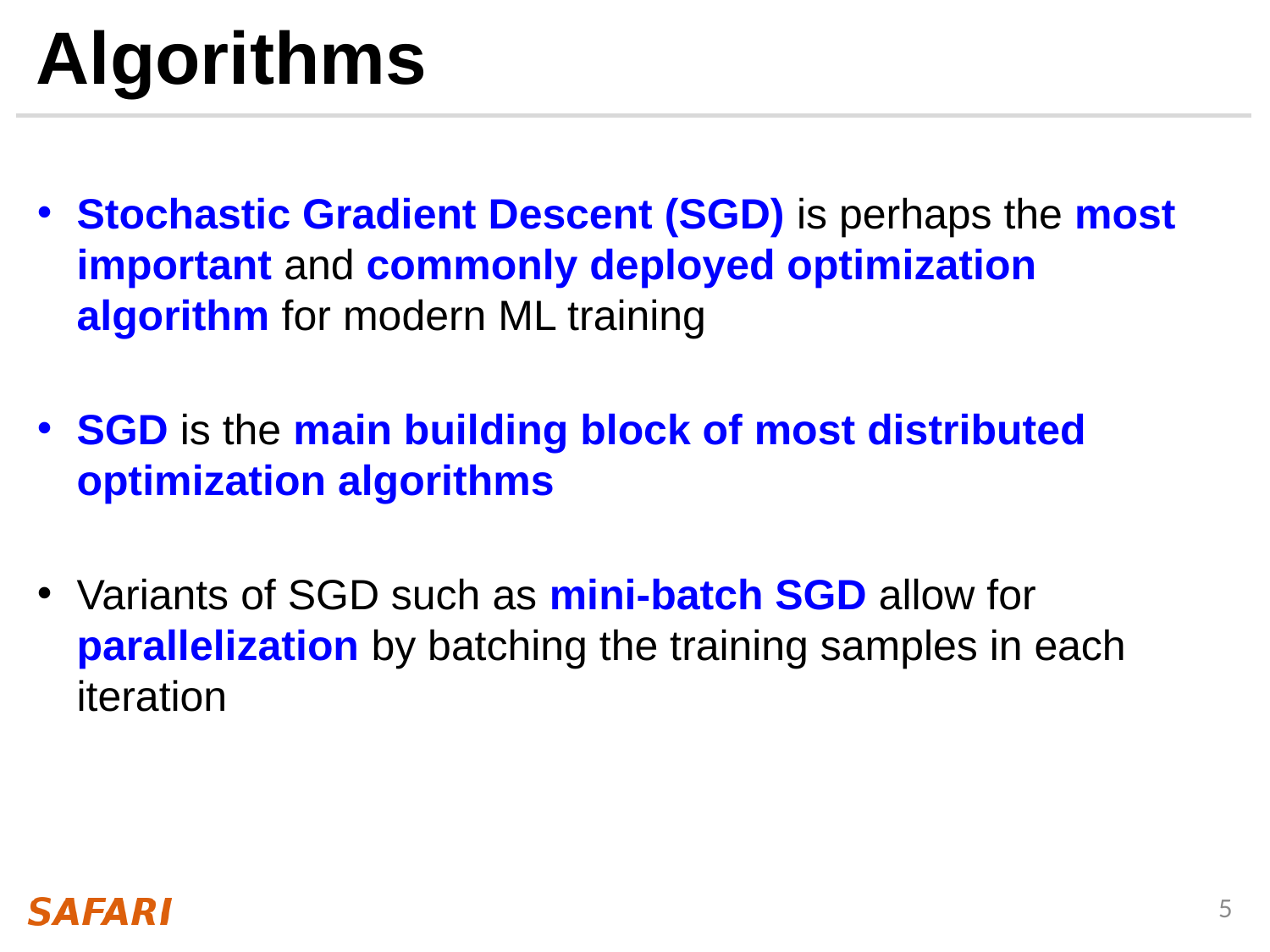

# Algorithms
Stochastic Gradient Descent (SGD) is perhaps the most important and commonly deployed optimization algorithm for modern ML training

SGD is the main building block of most distributed optimization algorithms

Variants of SGD such as mini-batch SGD allow for parallelization by batching the training samples in each iteration